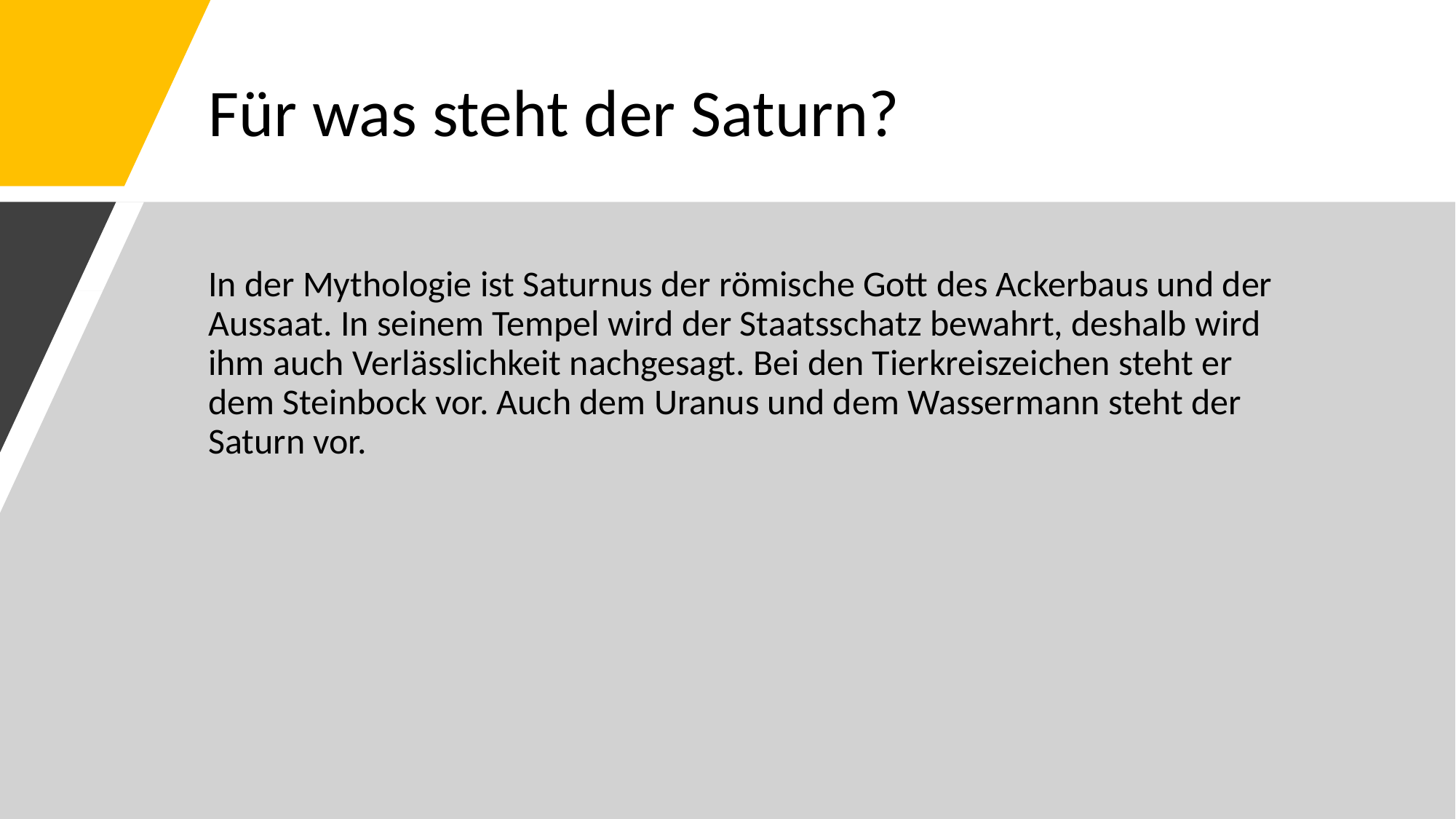

# Für was steht der Saturn?

In der Mythologie ist Saturnus der römische Gott des Ackerbaus und der Aussaat. In seinem Tempel wird der Staatsschatz bewahrt, deshalb wird ihm auch Verlässlichkeit nachgesagt. Bei den Tierkreiszeichen steht er dem Steinbock vor. Auch dem Uranus und dem Wassermann steht der Saturn vor.